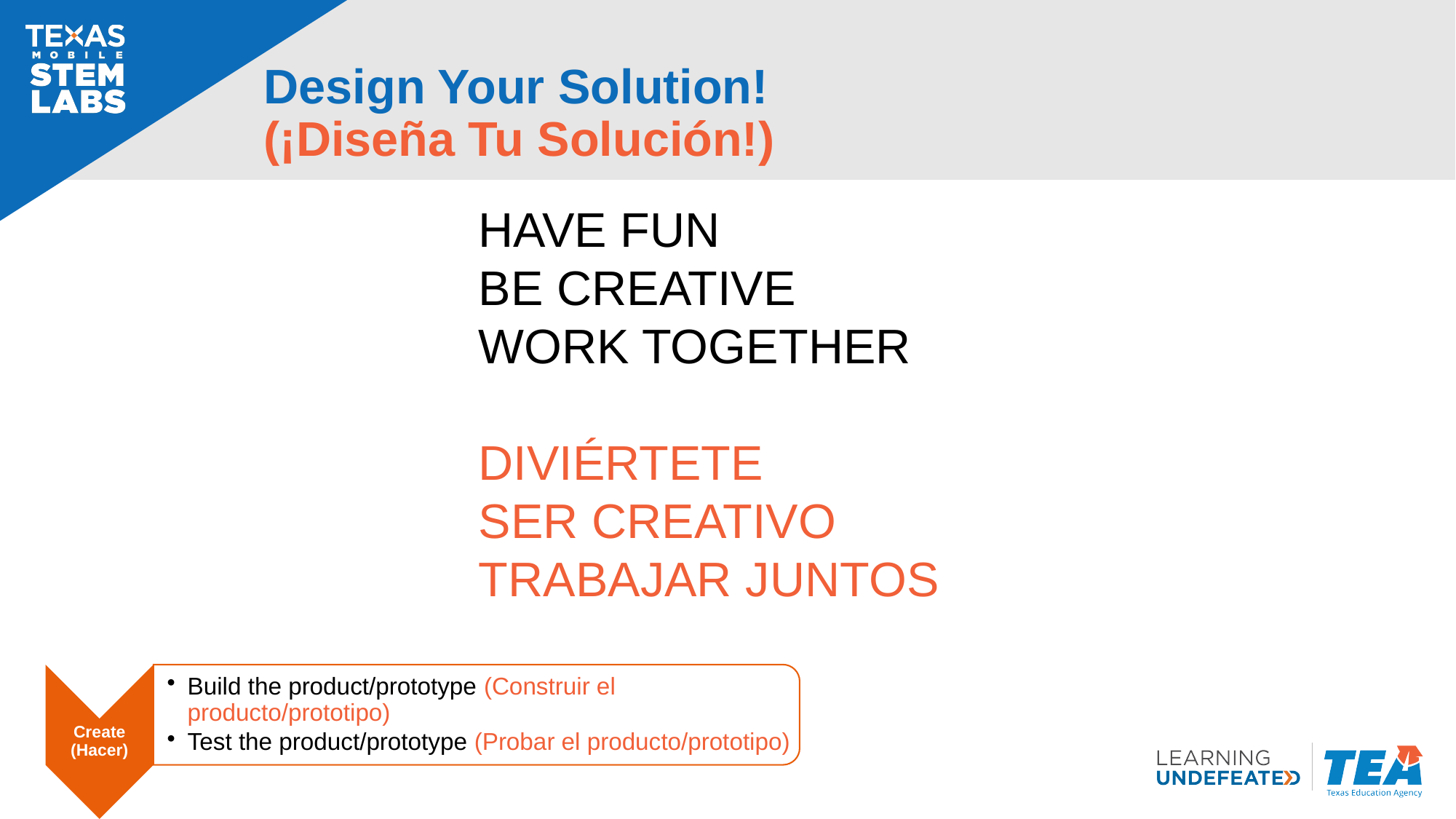

# Design Your Solution! (¡Diseña Tu Solución!)